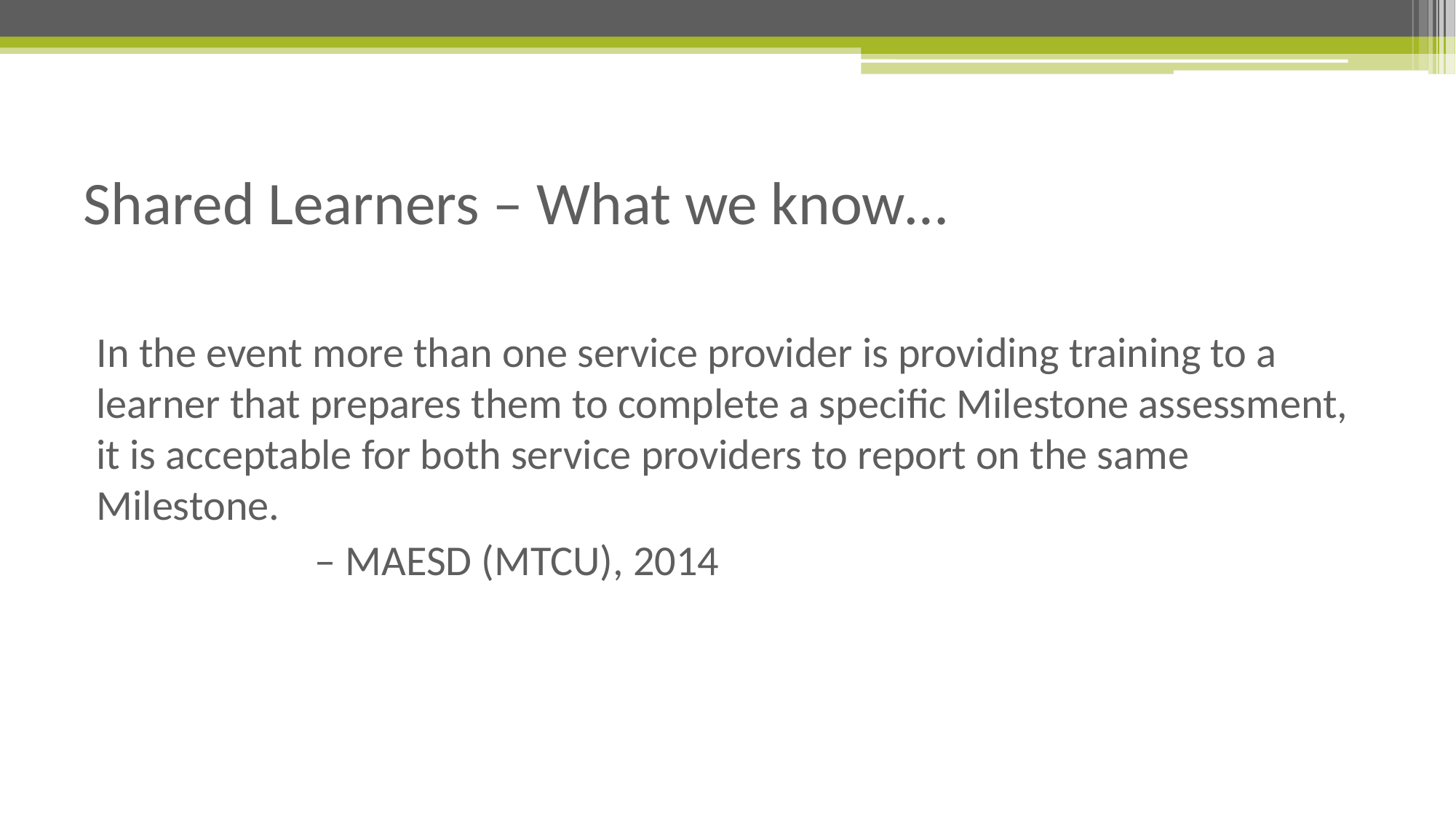

# Shared Learners – What we know…
In the event more than one service provider is providing training to a learner that prepares them to complete a specific Milestone assessment, it is acceptable for both service providers to report on the same Milestone.
		– MAESD (MTCU), 2014